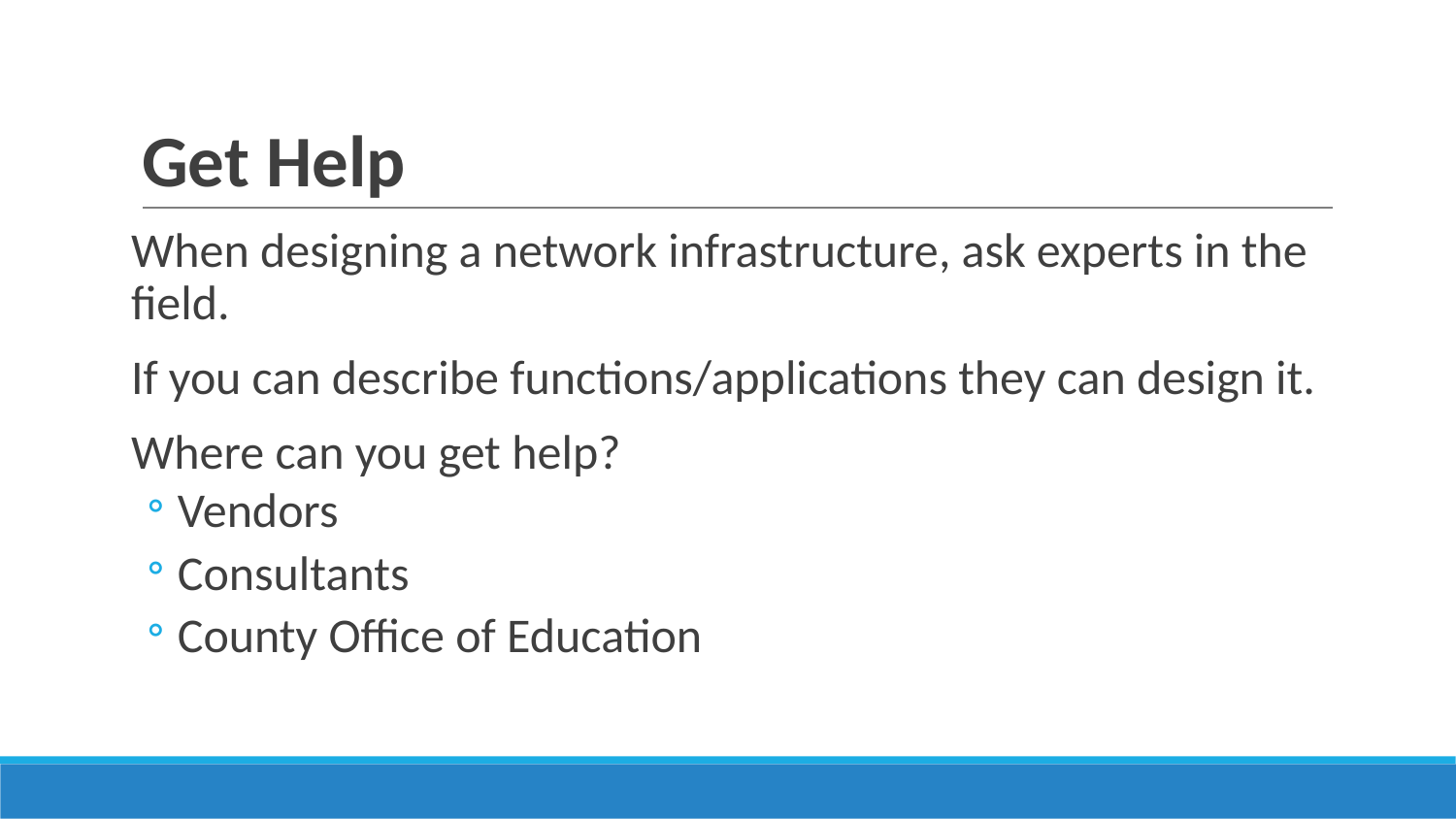

# Get Help
When designing a network infrastructure, ask experts in the field.
If you can describe functions/applications they can design it.
Where can you get help?
Vendors
Consultants
County Office of Education